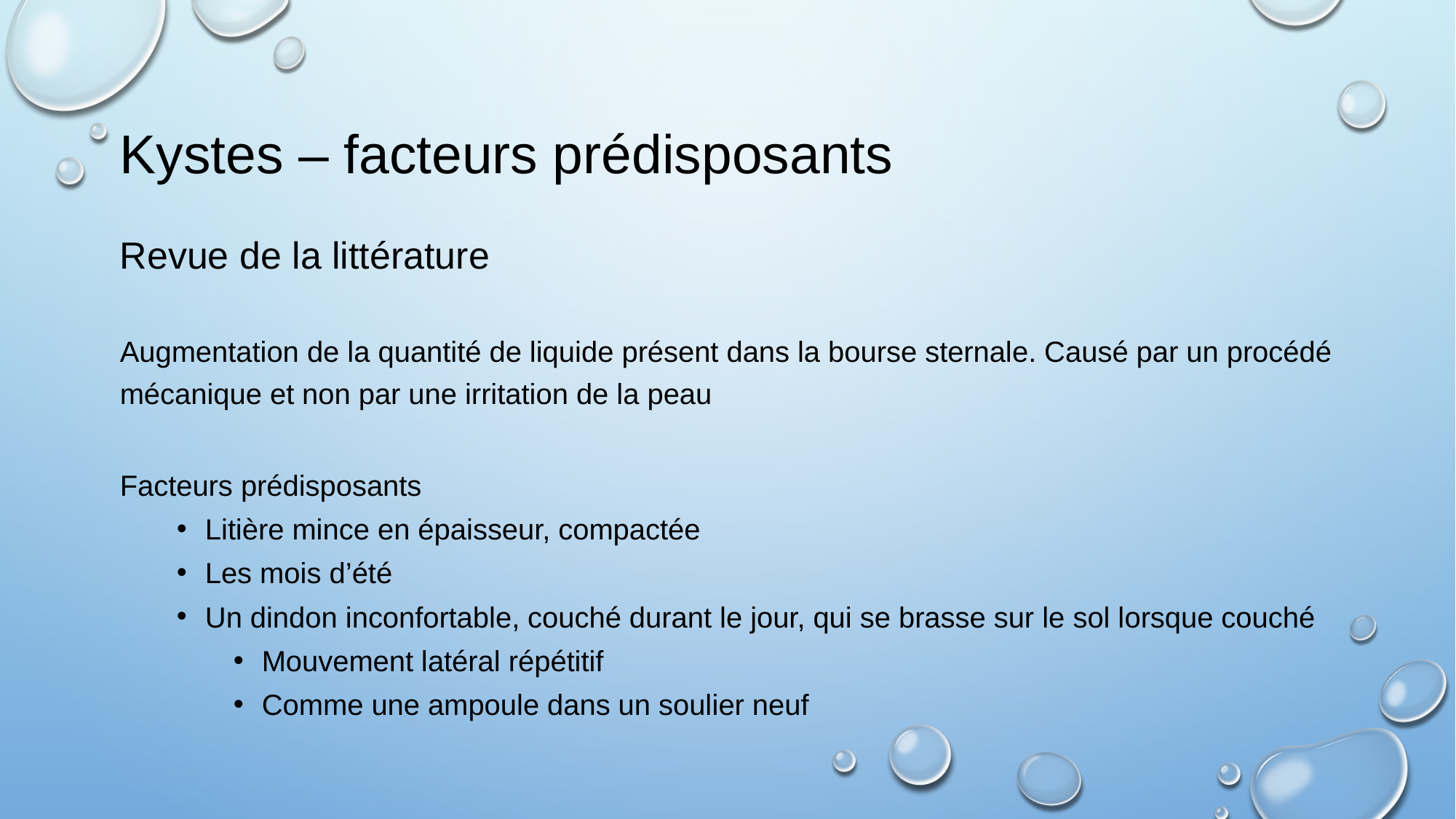

# Kystes – facteurs prédisposants
Revue de la littérature

Augmentation de la quantité de liquide présent dans la bourse sternale. Causé par un procédé mécanique et non par une irritation de la peau

Facteurs prédisposants
Litière mince en épaisseur, compactée
Les mois d’été
Un dindon inconfortable, couché durant le jour, qui se brasse sur le sol lorsque couché
Mouvement latéral répétitif
Comme une ampoule dans un soulier neuf